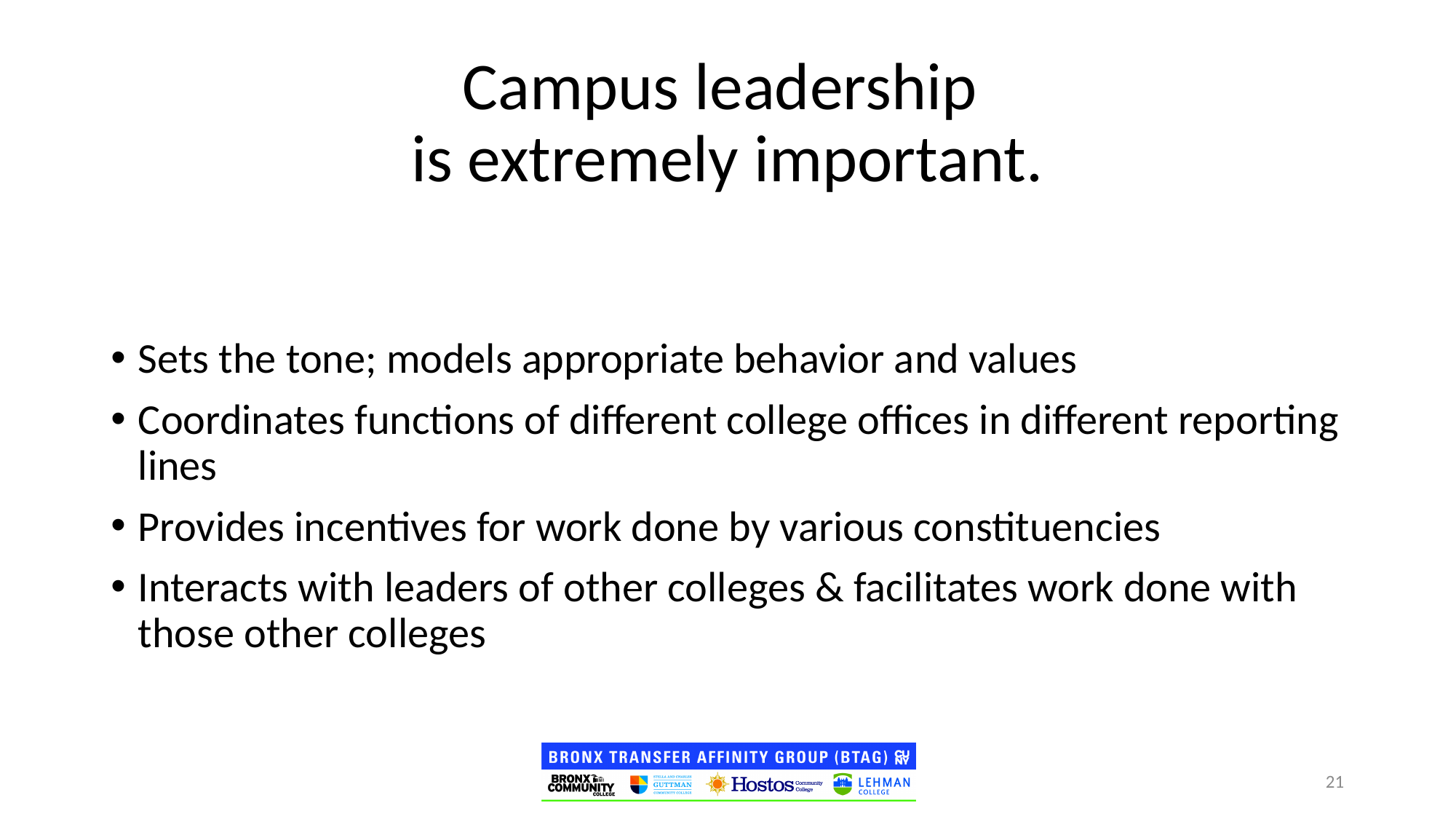

Campus leadership
is extremely important.

Sets the tone; models appropriate behavior and values
Coordinates functions of different college offices in different reporting lines
Provides incentives for work done by various constituencies
Interacts with leaders of other colleges & facilitates work done with those other colleges
21